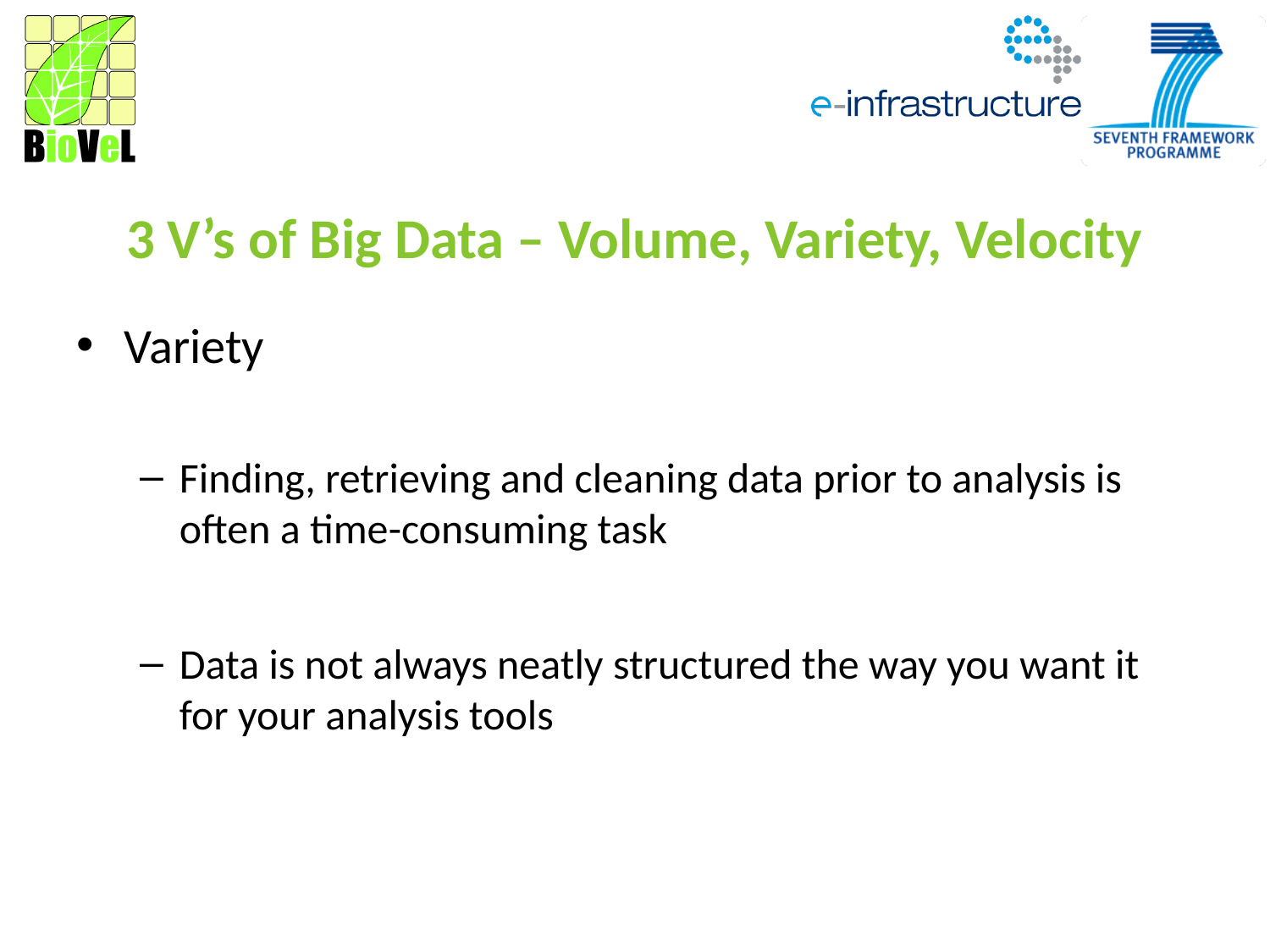

# 3 V’s of Big Data – Volume, Variety, Velocity
Variety

Finding, retrieving and cleaning data prior to analysis is often a time-consuming task

Data is not always neatly structured the way you want it for your analysis tools